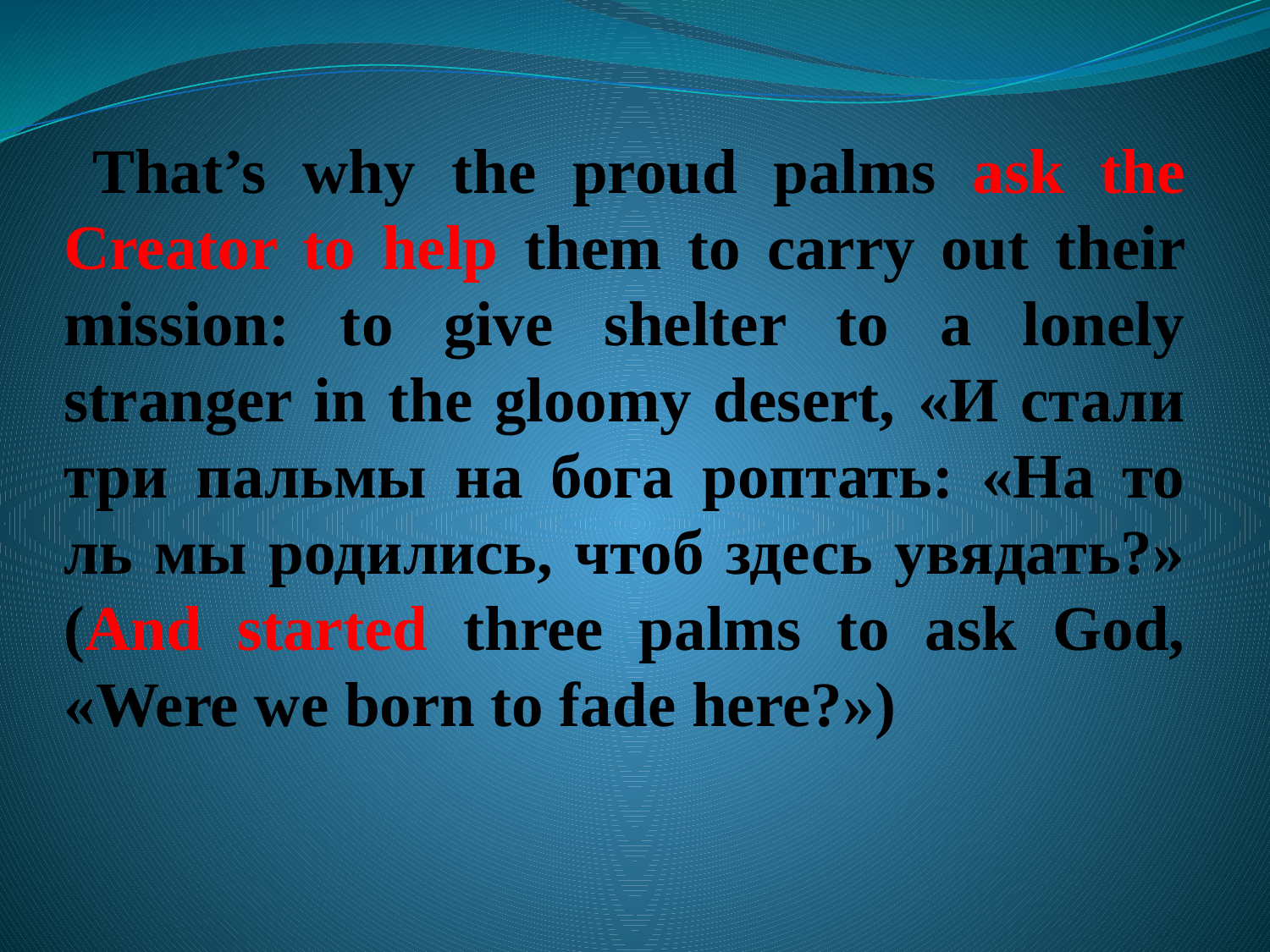

That’s why the proud palms ask the Creator to help them to carry out their mission: to give shelter to a lonely stranger in the gloomy desert, «И стали три пальмы на бога роптать: «На то ль мы родились, чтоб здесь увядать?» (And started three palms to ask God, «Were we born to fade here?»)